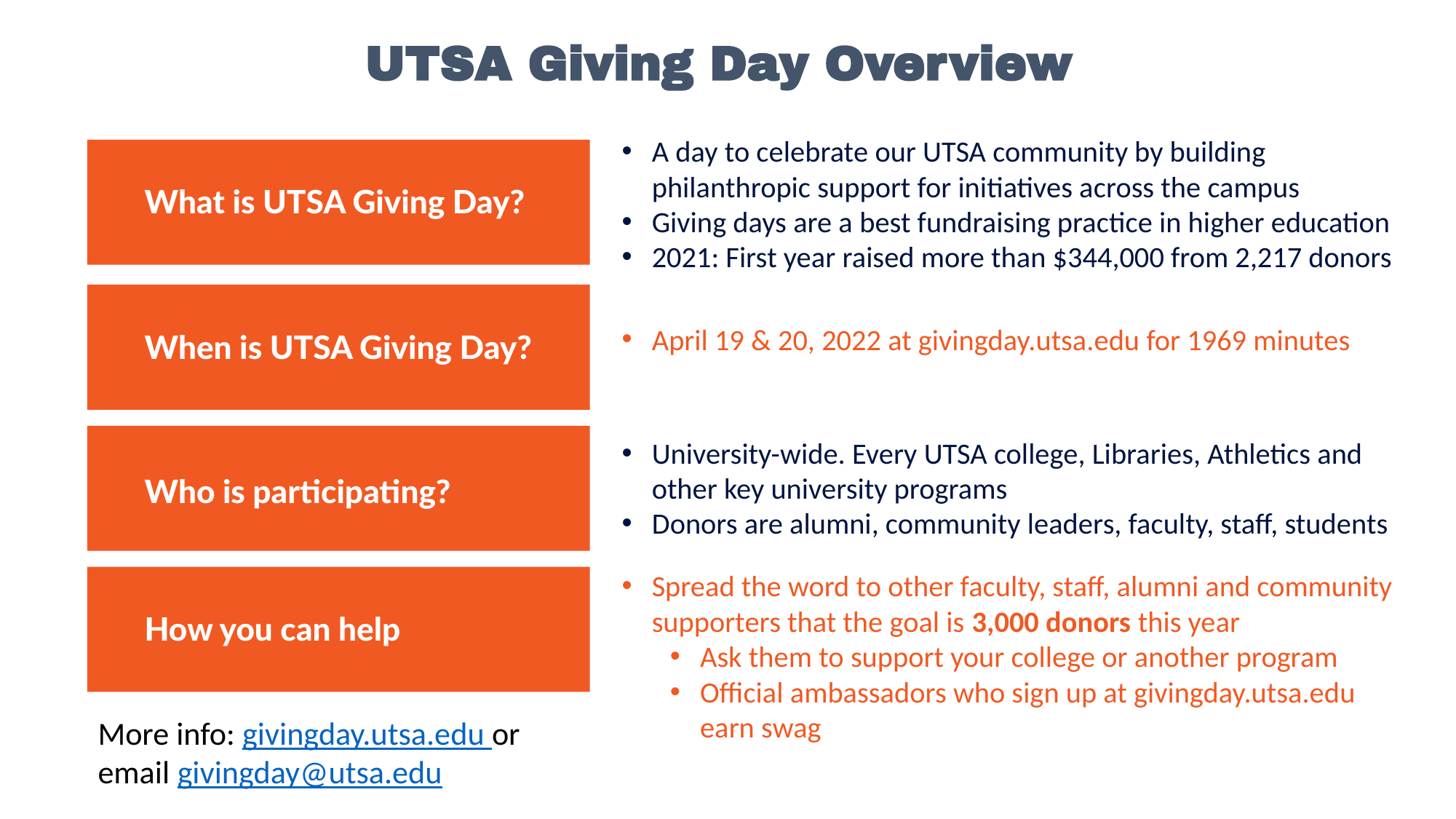

UTSA Giving Day Overview
A day to celebrate our UTSA community by building philanthropic support for initiatives across the campus
Giving days are a best fundraising practice in higher education
2021: First year raised more than $344,000 from 2,217 donors

What is UTSA Giving Day?

When is UTSA Giving Day?
April 19 & 20, 2022 at givingday.utsa.edu for 1969 minutes

Who is participating?
University-wide. Every UTSA college, Libraries, Athletics and other key university programs
Donors are alumni, community leaders, faculty, staff, students
Spread the word to other faculty, staff, alumni and community supporters that the goal is 3,000 donors this year
Ask them to support your college or another program
Official ambassadors who sign up at givingday.utsa.edu earn swag

How you can help
More info: givingday.utsa.edu or email givingday@utsa.edu